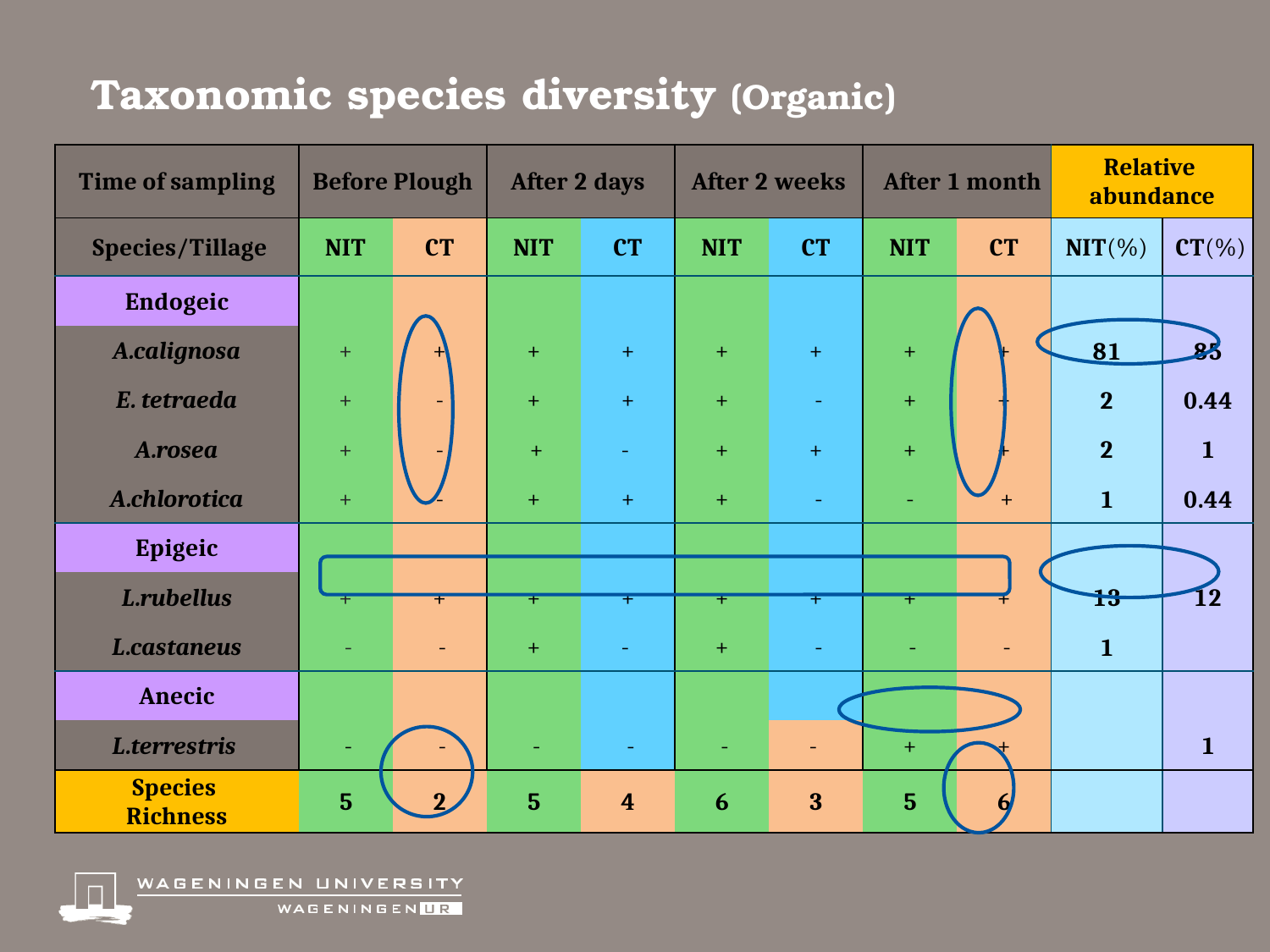

# Taxonomic species diversity (Organic)
| Time of sampling | Before Plough |  | After 2 days |  | After 2 weeks |  | After 1 month |  | Relative abundance |  |
| --- | --- | --- | --- | --- | --- | --- | --- | --- | --- | --- |
| Species/Tillage | NIT | CT | NIT | CT | NIT | CT | NIT | CT | NIT(%) | CT(%) |
| Endogeic |  |  |  |  |  |  |  |  |  |  |
| A.calignosa | + | + | + | + | + | + | + | + | 81 | 85 |
| E. tetraeda | + | - | + | + | + | - | + | + | 2 | 0.44 |
| A.rosea | + | - | + | - | + | + | + | + | 2 | 1 |
| A.chlorotica | + | - | + | + | + | - | - | + | 1 | 0.44 |
| Epigeic |  |  |  |  |  |  |  |  |  |  |
| L.rubellus | + | + | + | + | + | + | + | + | 13 | 12 |
| L.castaneus | - | - | + | - | + | - | - | - | 1 |  |
| Anecic |  |  |  |  |  |  |  |  |  |  |
| L.terrestris | - | - | - | - | - | - | + | + |  | 1 |
| Species Richness | 5 | 2 | 5 | 4 | 6 | 3 | 5 | 6 |  |  |